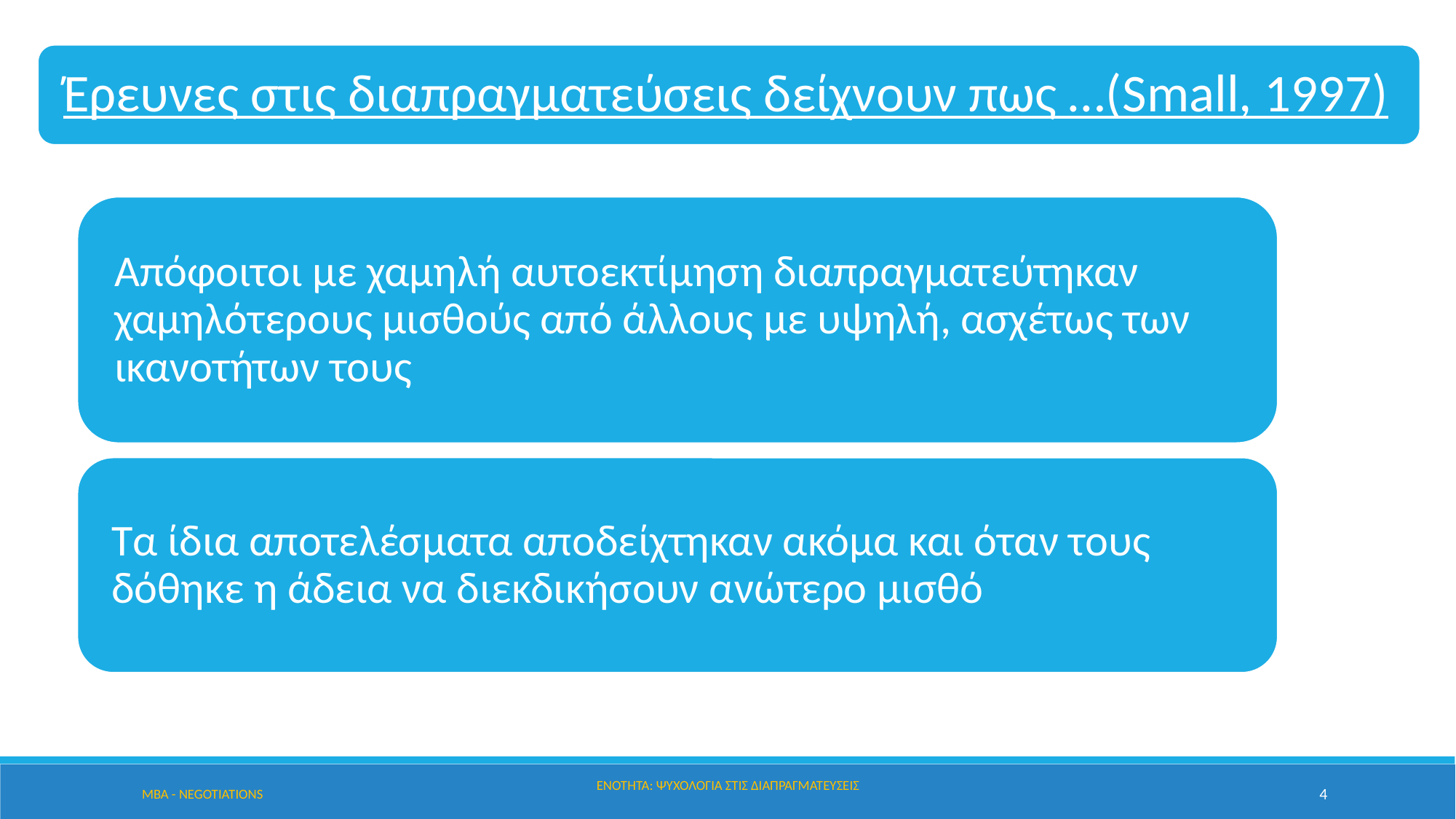

Έρευνες στις διαπραγματεύσεις δείχνουν πως …(Small, 1997)
Απόφοιτοι με χαμηλή αυτοεκτίμηση διαπραγματεύτηκαν χαμηλότερους μισθούς από άλλους με υψηλή, ασχέτως των ικανοτήτων τους
Τα ίδια αποτελέσματα αποδείχτηκαν ακόμα και όταν τους δόθηκε η άδεια να διεκδικήσουν ανώτερο μισθό
MBA - NEGOTIATIONS
Ενότητα: Ψυχολογία στις Διαπραγματεύσεις

4